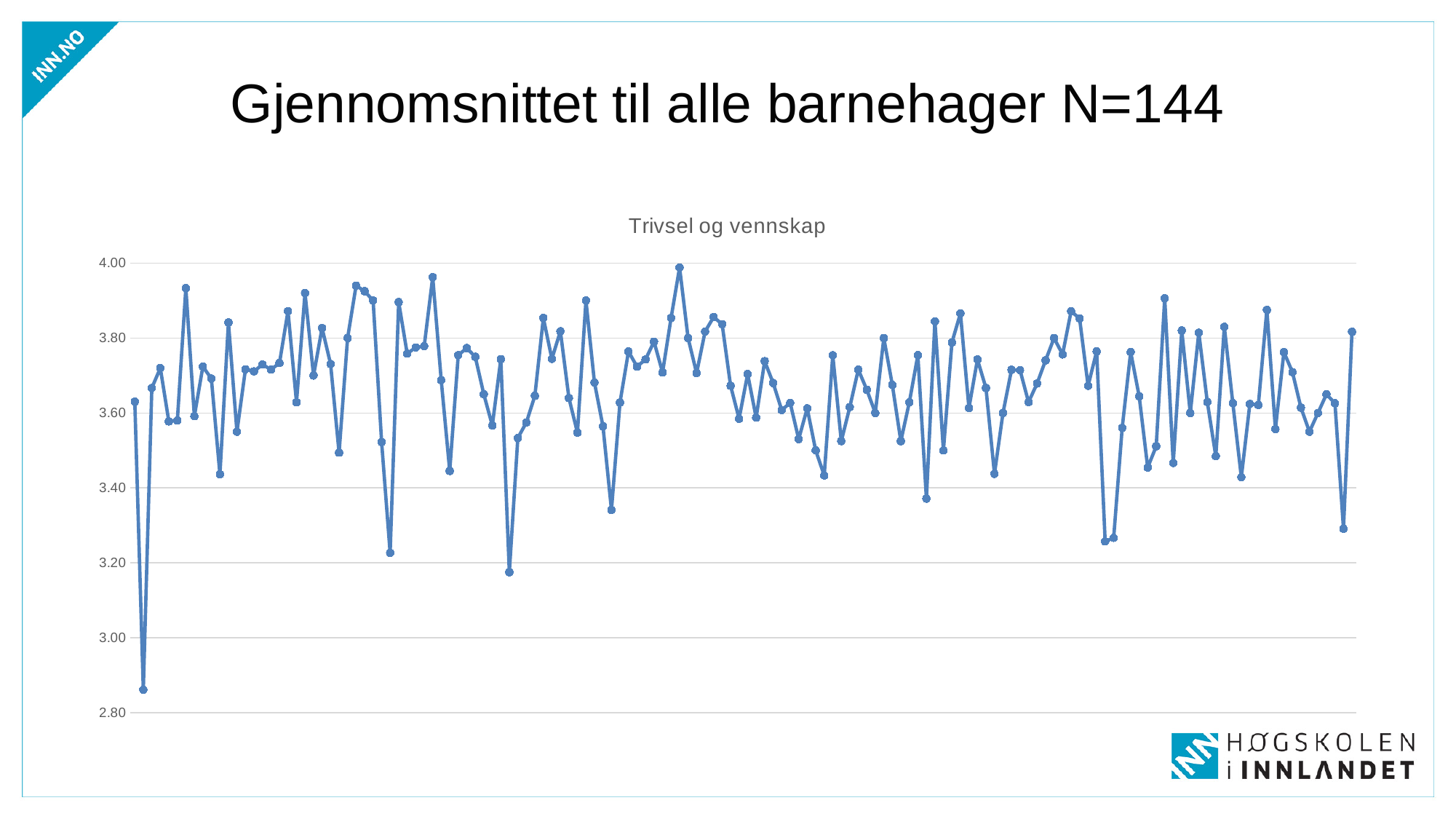

# Gjennomsnittet til alle barnehager N=144

### Chart: Trivsel og vennskap

| Category |  |
|---|---|